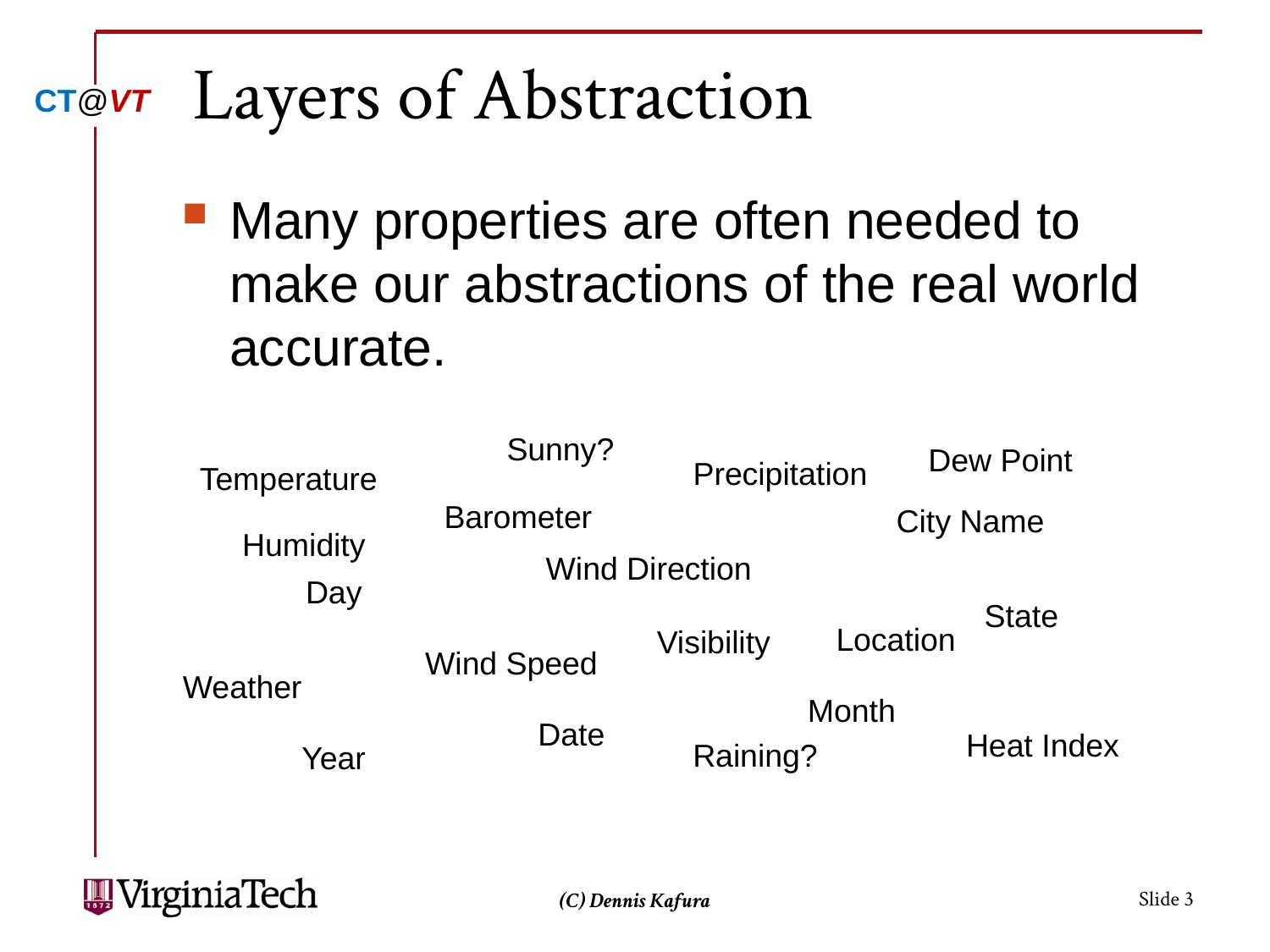

# Layers of Abstraction
Many properties are often needed to make our abstractions of the real world accurate.
Sunny?
Dew Point
Precipitation
Temperature
Barometer
City Name
Humidity
Wind Direction
Day
State
Location
Visibility
Wind Speed
Weather
Month
Date
Heat Index
Raining?
Year
 Slide 3
(C) Dennis Kafura